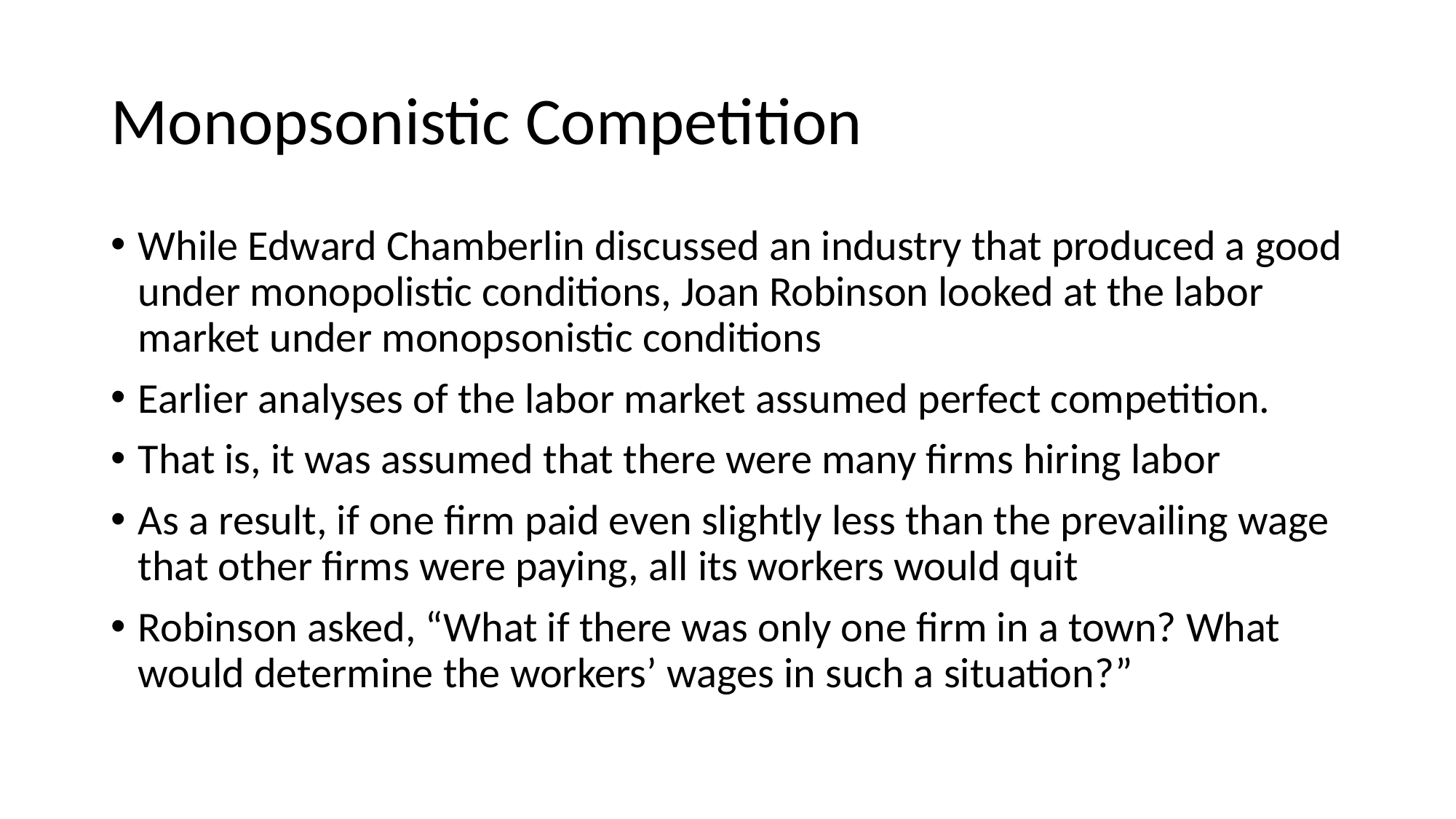

# Monopsonistic Competition
While Edward Chamberlin discussed an industry that produced a good under monopolistic conditions, Joan Robinson looked at the labor market under monopsonistic conditions
Earlier analyses of the labor market assumed perfect competition.
That is, it was assumed that there were many firms hiring labor
As a result, if one firm paid even slightly less than the prevailing wage that other firms were paying, all its workers would quit
Robinson asked, “What if there was only one firm in a town? What would determine the workers’ wages in such a situation?”